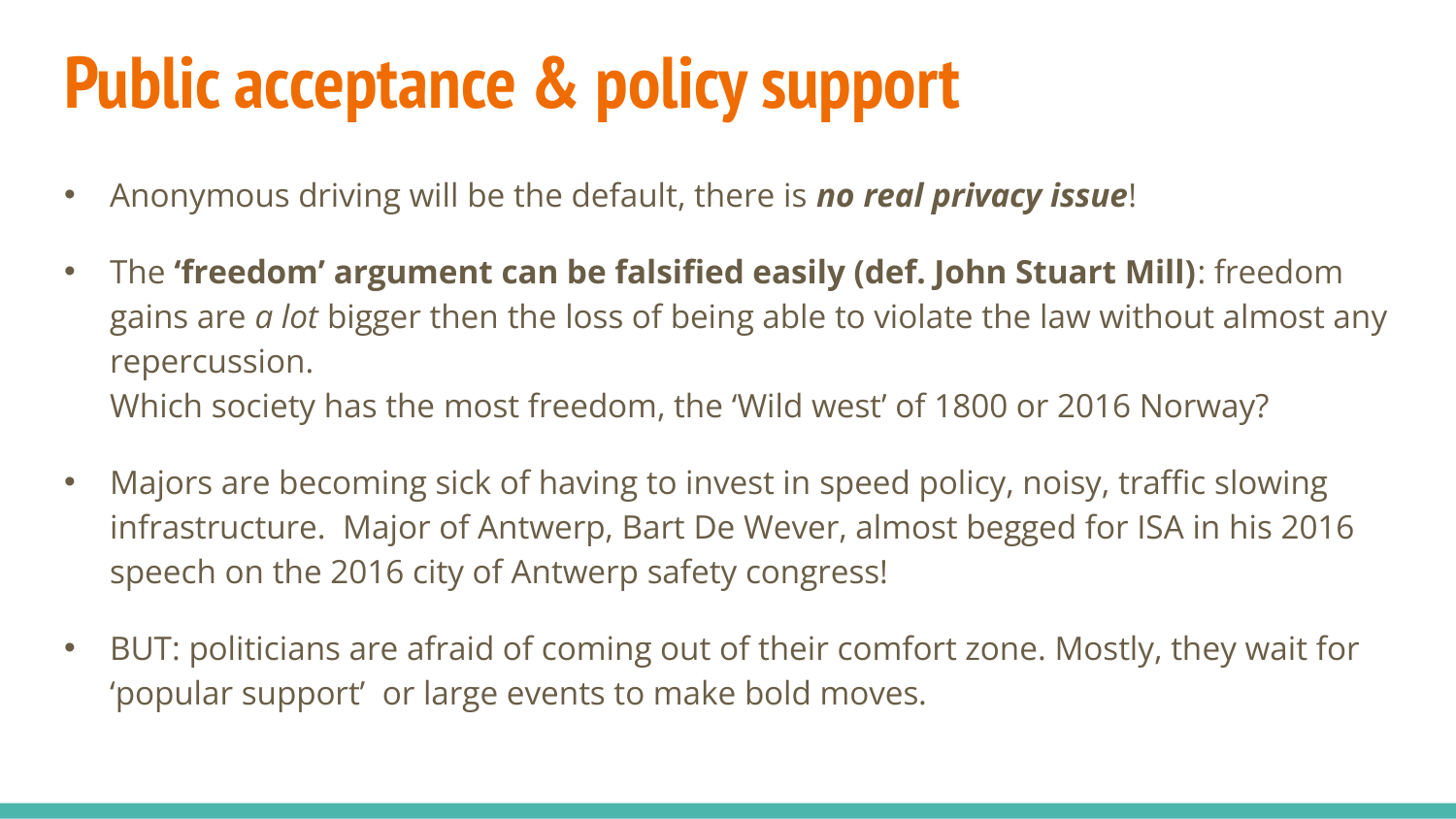

# Public acceptance & policy support
Anonymous driving will be the default, there is no real privacy issue!
The ‘freedom’ argument can be falsified easily (def. John Stuart Mill): freedom gains are a lot bigger then the loss of being able to violate the law without almost any repercussion.
Which society has the most freedom, the ‘Wild west’ of 1800 or 2016 Norway?
Majors are becoming sick of having to invest in speed policy, noisy, traffic slowing infrastructure.  Major of Antwerp, Bart De Wever, almost begged for ISA in his 2016 speech on the 2016 city of Antwerp safety congress!
BUT: politicians are afraid of coming out of their comfort zone. Mostly, they wait for ‘popular support’  or large events to make bold moves.